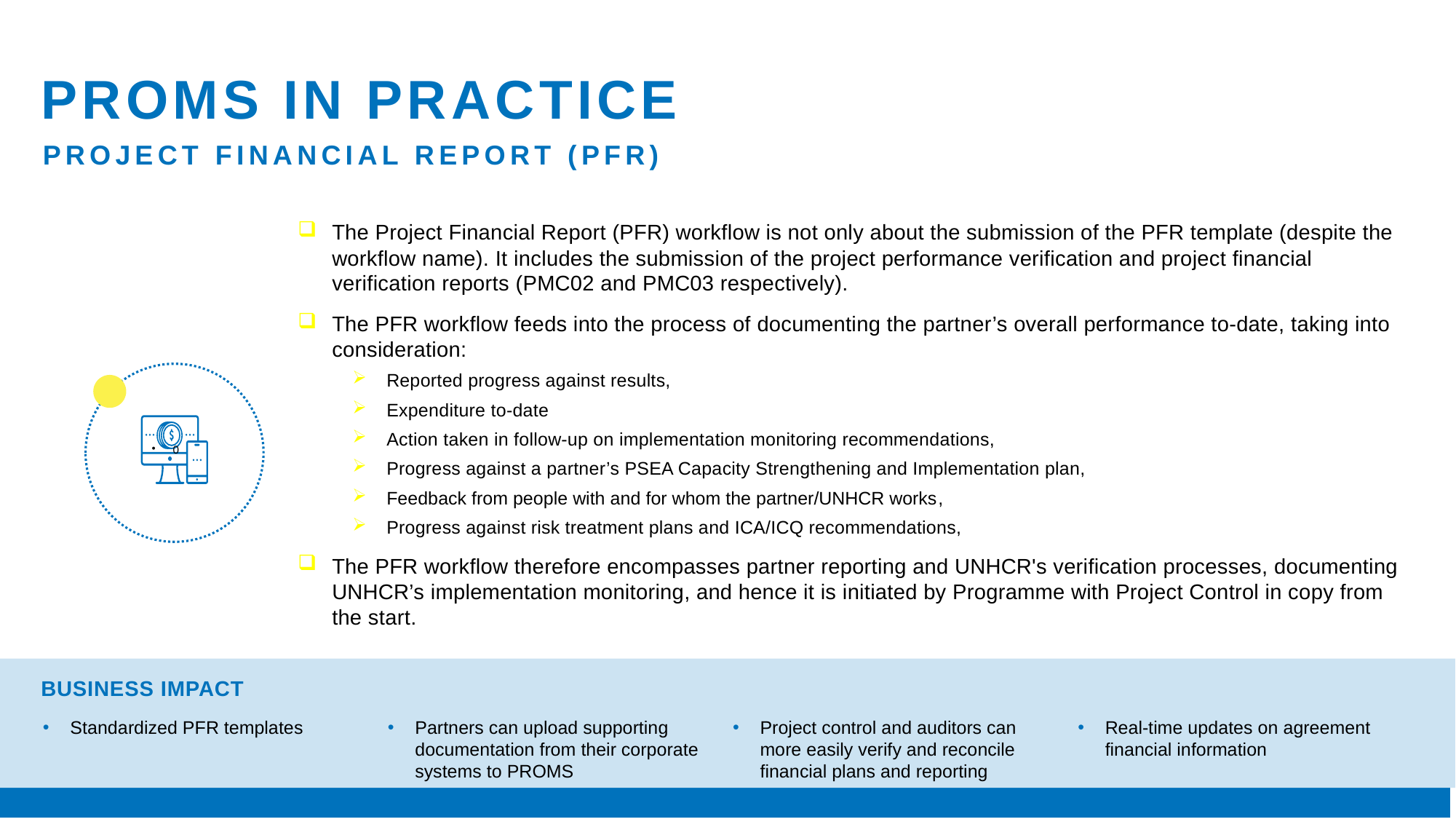

PROMS IN PRACTICE
PROJECT FINANCIAL REPORT (PFR)
The Project Financial Report (PFR) workflow is not only about the submission of the PFR template (despite the workflow name). It includes the submission of the project performance verification and project financial verification reports (PMC02 and PMC03 respectively).
The PFR workflow feeds into the process of documenting the partner’s overall performance to-date, taking into consideration:
Reported progress against results,
Expenditure to-date
Action taken in follow-up on implementation monitoring recommendations,
Progress against a partner’s PSEA Capacity Strengthening and Implementation plan,
Feedback from people with and for whom the partner/UNHCR works,
Progress against risk treatment plans and ICA/ICQ recommendations,
The PFR workflow therefore encompasses partner reporting and UNHCR's verification processes, documenting UNHCR’s implementation monitoring, and hence it is initiated by Programme with Project Control in copy from the start.

0

BUSINESS IMPACT
Standardized PFR templates
Partners can upload supporting documentation from their corporate systems to PROMS
Project control and auditors can more easily verify and reconcile financial plans and reporting
Real-time updates on agreement financial information